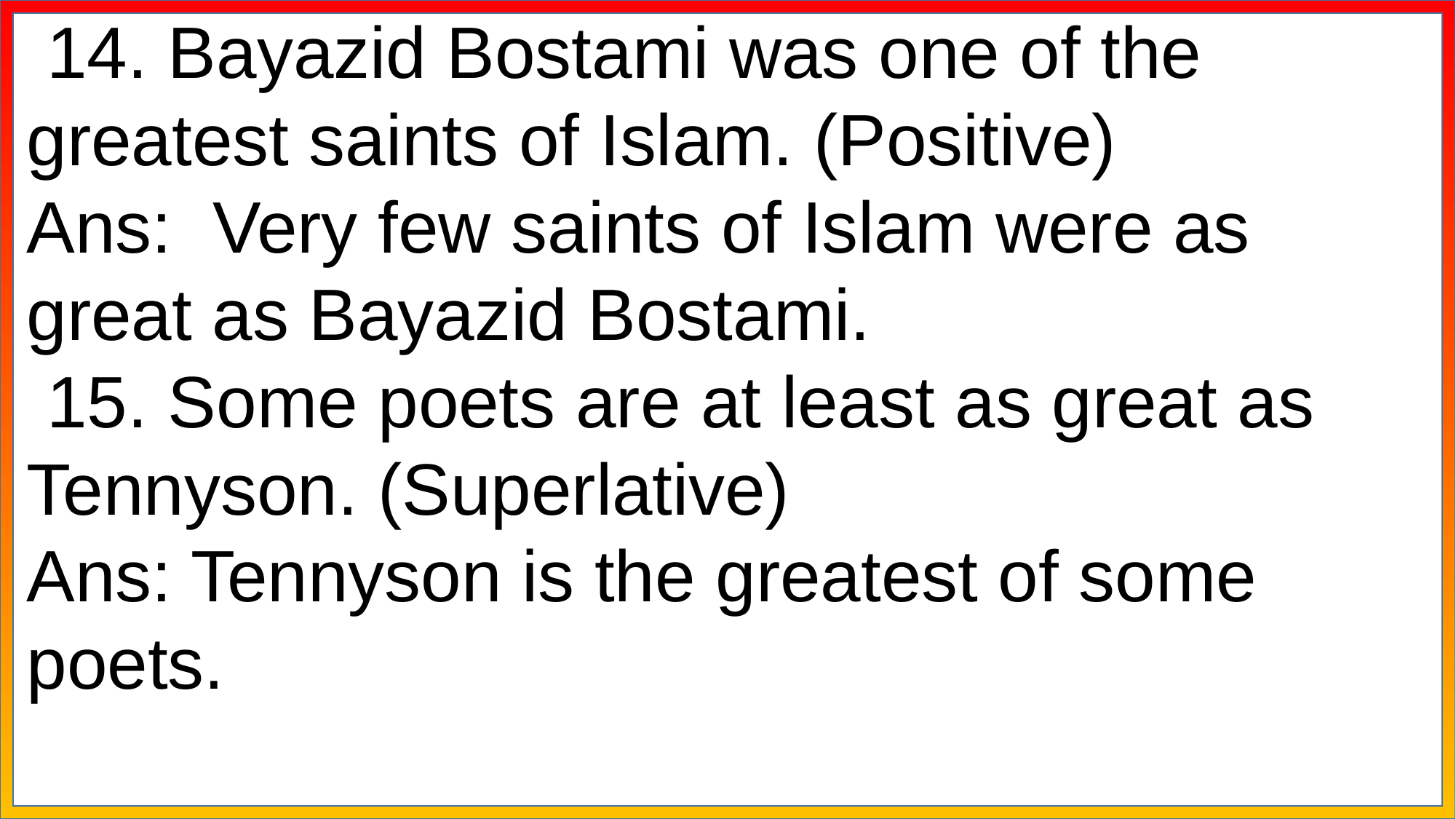

14. Bayazid Bostami was one of the greatest saints of Islam. (Positive)
Ans:  Very few saints of Islam were as great as Bayazid Bostami.
 15. Some poets are at least as great as Tennyson. (Superlative)
Ans: Tennyson is the greatest of some poets.